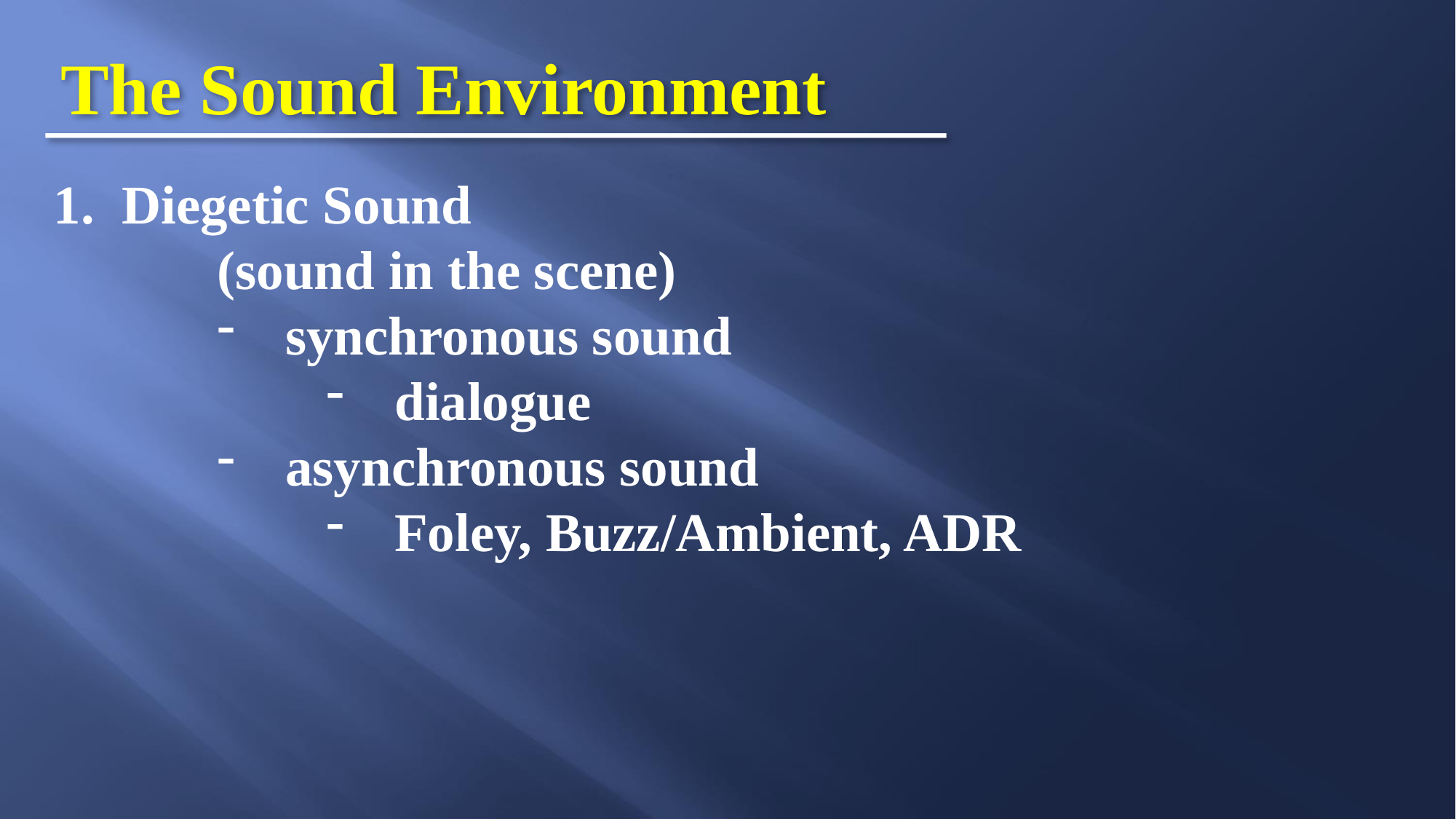

The Sound Environment

 Diegetic Sound
		(sound in the scene)
synchronous sound
dialogue
asynchronous sound
Foley, Buzz/Ambient, ADR